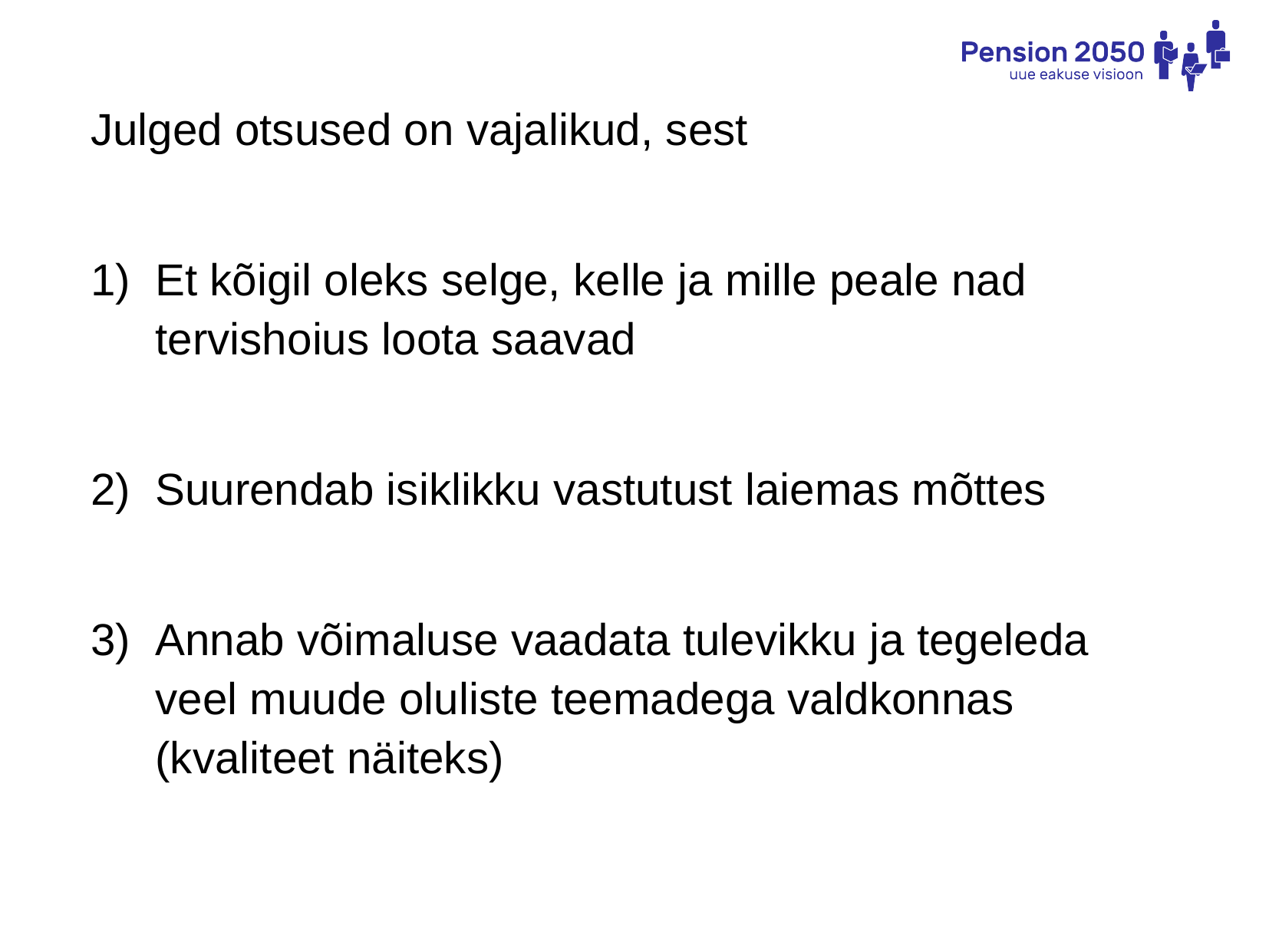

Julged otsused on vajalikud, sest

Et kõigil oleks selge, kelle ja mille peale nad tervishoius loota saavad

Suurendab isiklikku vastutust laiemas mõttes

Annab võimaluse vaadata tulevikku ja tegeleda veel muude oluliste teemadega valdkonnas (kvaliteet näiteks)